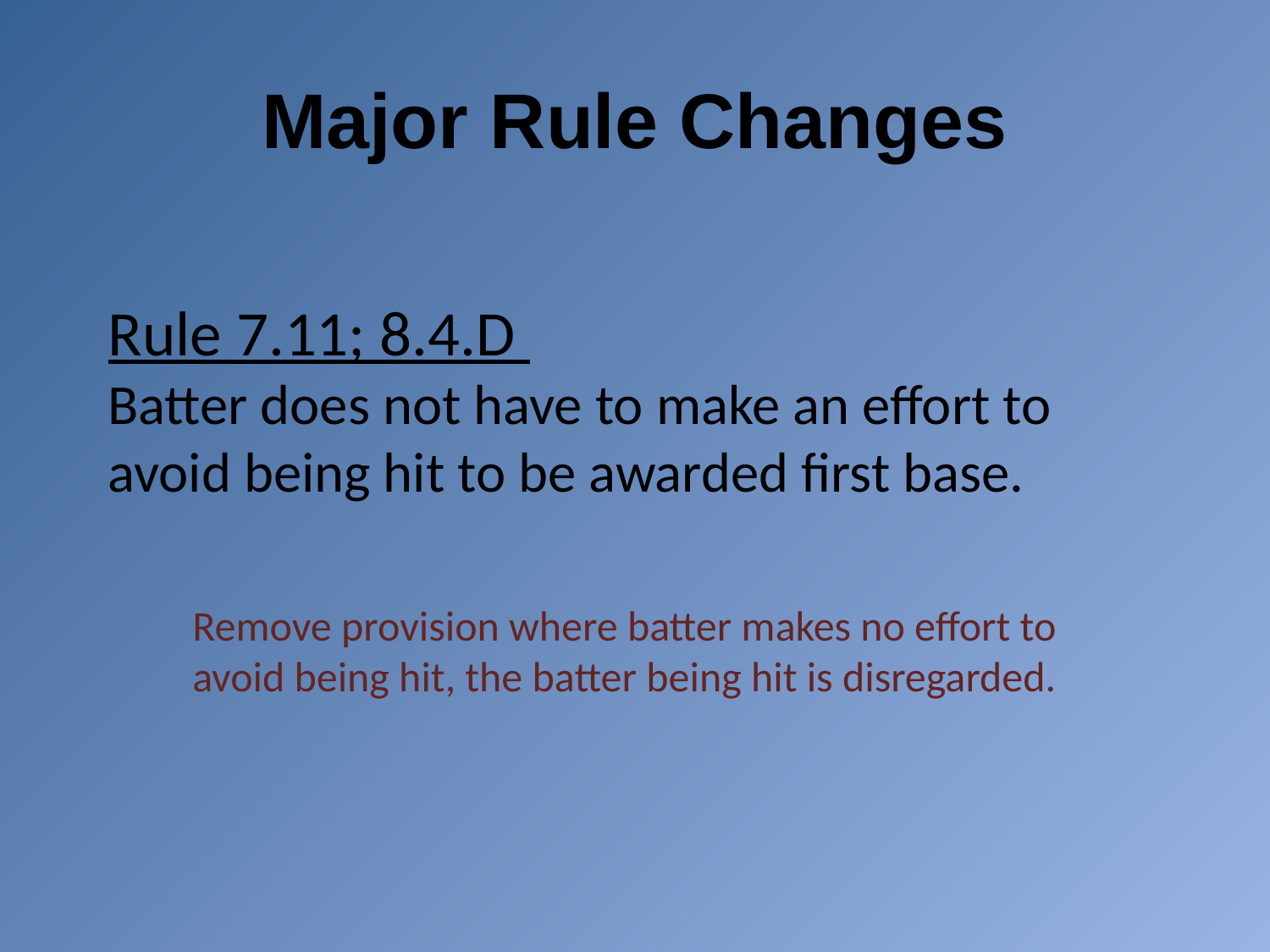

Major Rule Changes
# Rule 7.11; 8.4.D Batter does not have to make an effort to avoid being hit to be awarded first base.
Remove provision where batter makes no effort to avoid being hit, the batter being hit is disregarded.